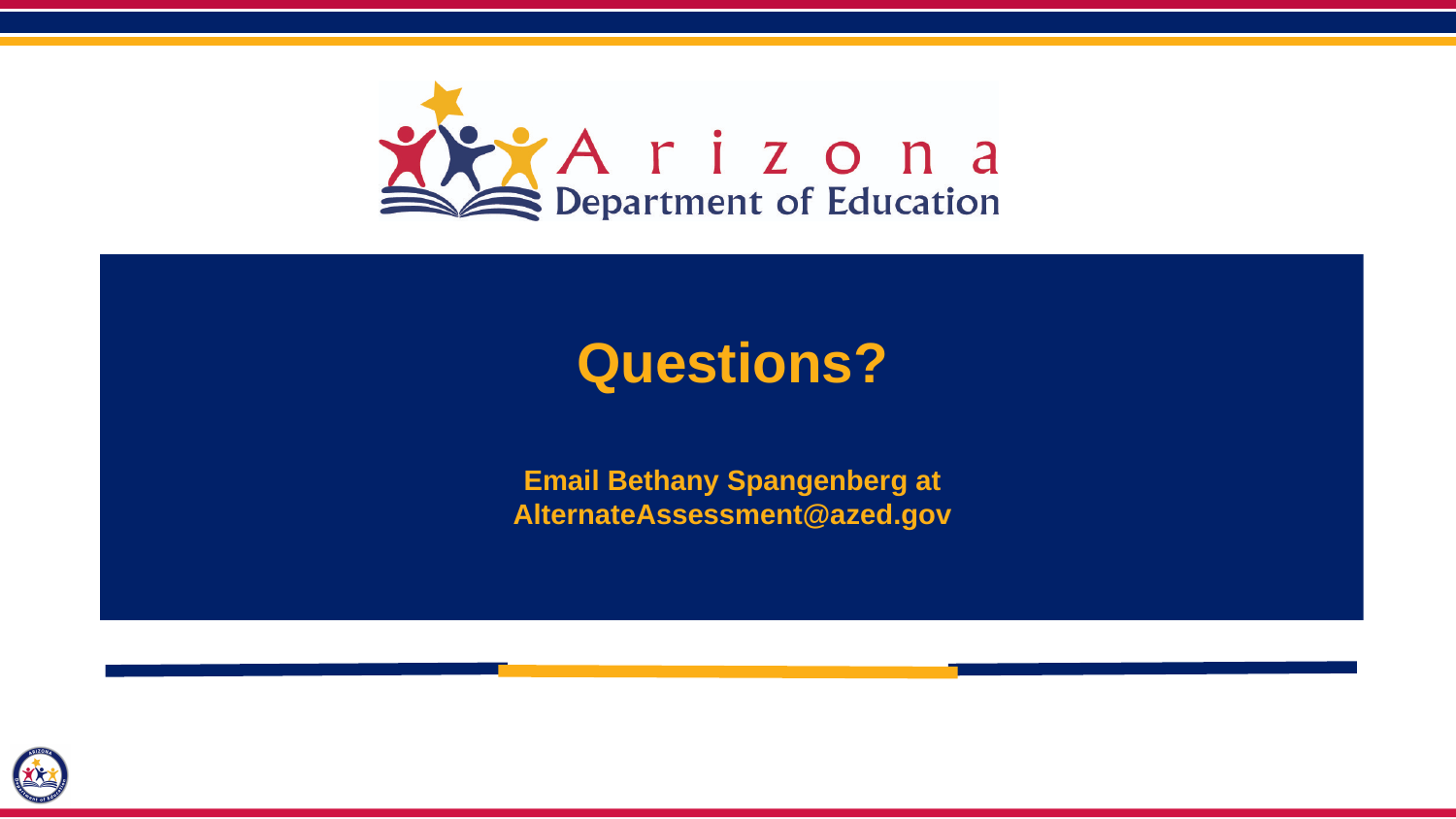

Questions

Questions?

Email Bethany Spangenberg at
AlternateAssessment@azed.gov